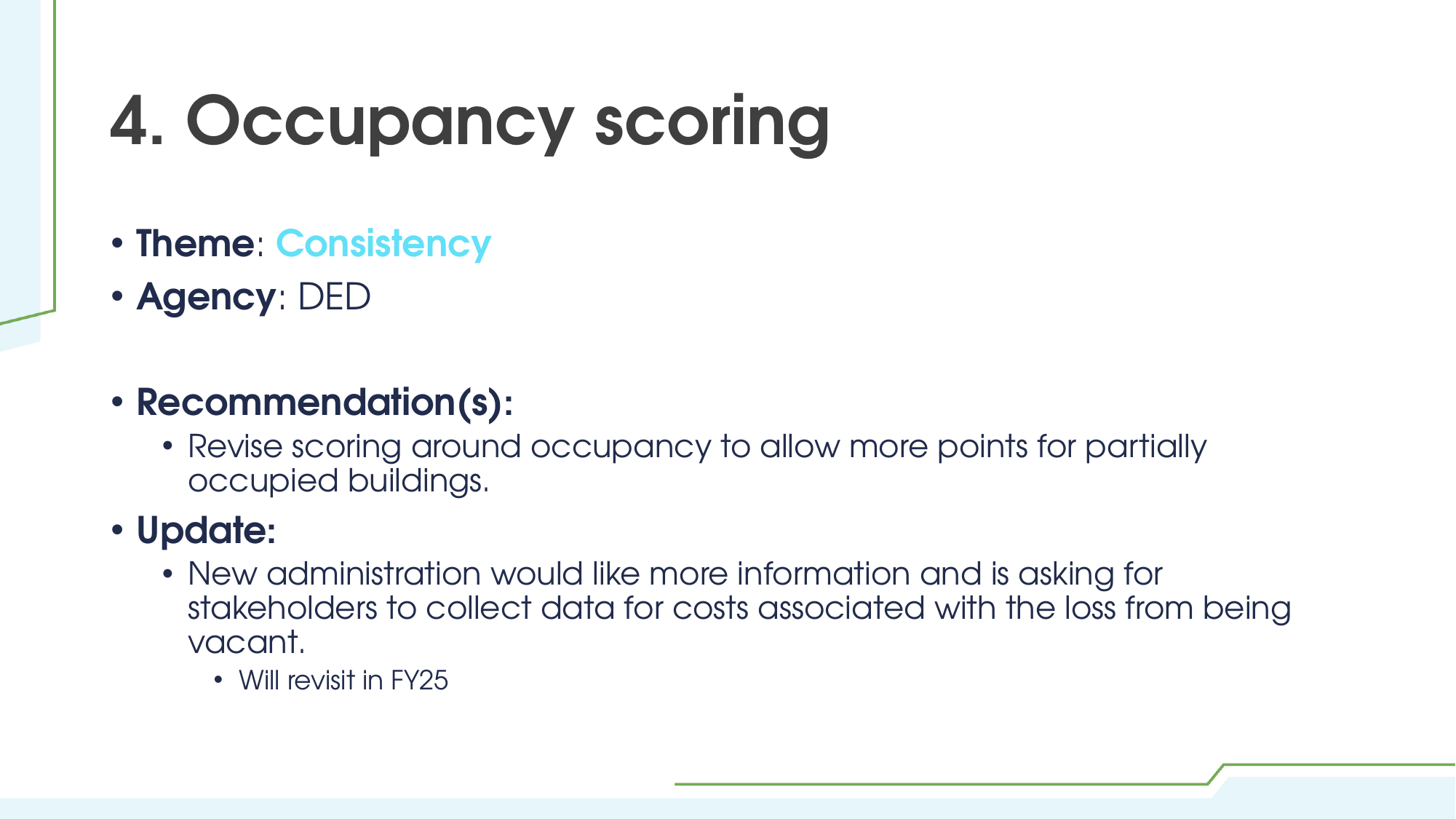

# 4. Occupancy scoring
Theme: Consistency
Agency: DED

Recommendation(s):
Revise scoring around occupancy to allow more points for partially occupied buildings.
Update:
New administration would like more information and is asking for stakeholders to collect data for costs associated with the loss from being vacant.
Will revisit in FY25